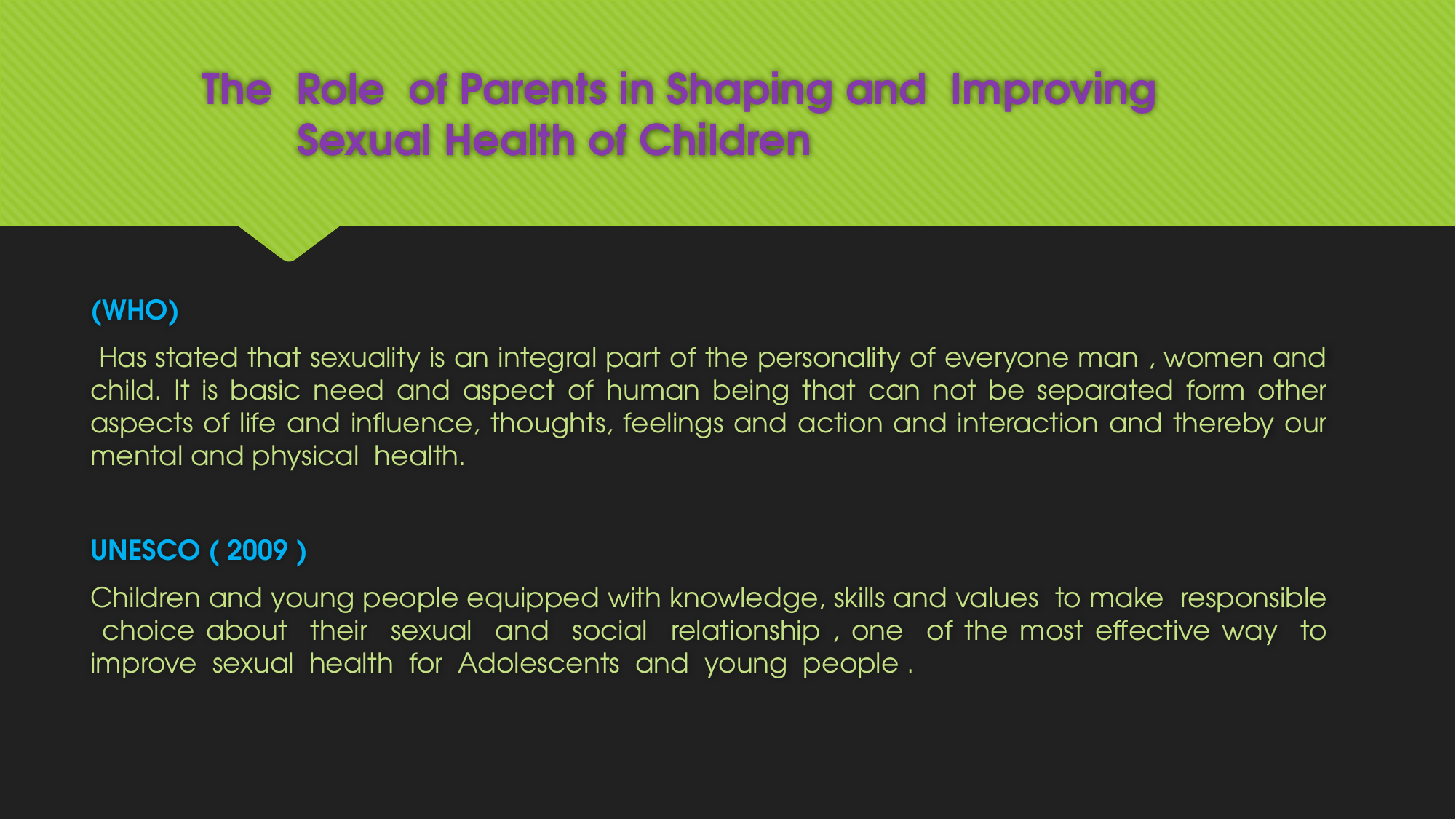

# The  Role  of Parents in Shaping and  Improving Sexual Health of Children
(WHO)
 Has stated that sexuality is an integral part of the personality of everyone man , women and child. It is basic need and aspect of human being that can not be separated form other aspects of life and influence, thoughts, feelings and action and interaction and thereby our mental and physical  health.

UNESCO ( 2009 )
Children and young people equipped with knowledge, skills and values  to make  responsible  choice about  their  sexual  and  social  relationship , one  of the most effective way  to improve  sexual  health  for  Adolescents  and  young  people .